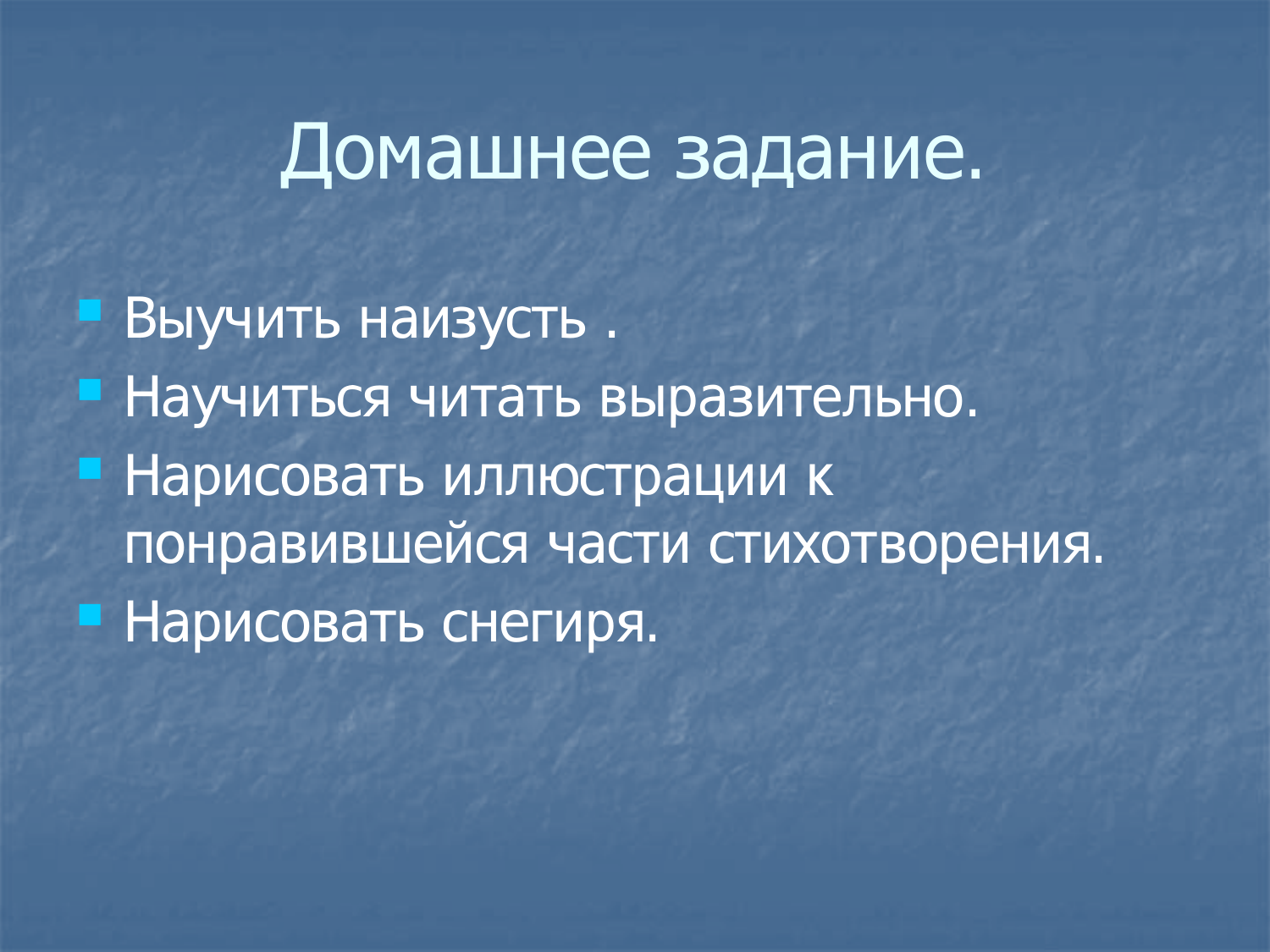

# Домашнее задание.
Выучить наизусть .
Научиться читать выразительно.
Нарисовать иллюстрации к понравившейся части стихотворения.
Нарисовать снегиря.